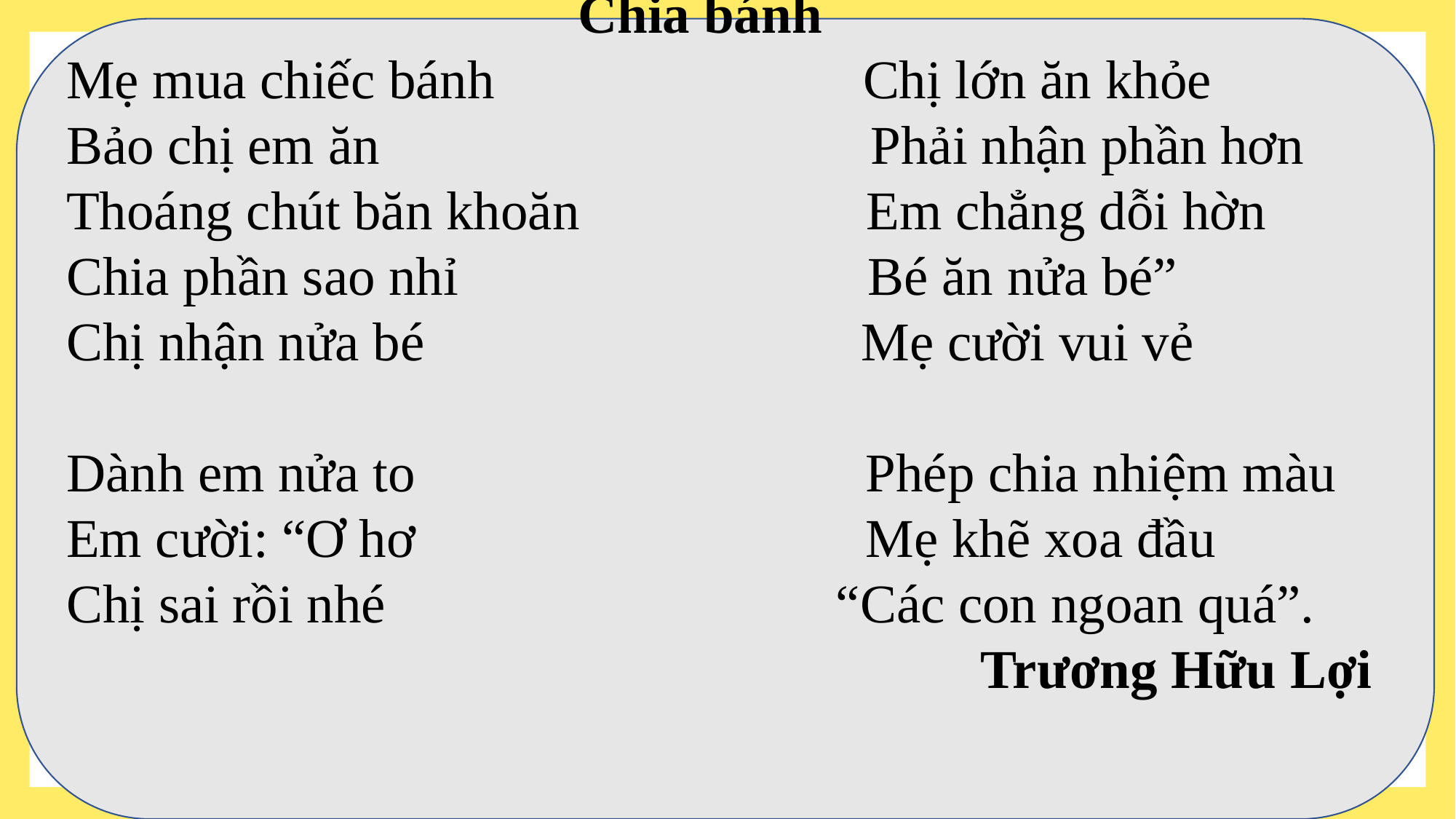

Chia bánh
Mẹ mua chiếc bánh                           Chị lớn ăn khỏe
Bảo chị em ăn                                    Phải nhận phần hơn
Thoáng chút băn khoăn                     Em chẳng dỗi hờn
Chia phần sao nhỉ                              Bé ăn nửa bé”
Chị nhận nửa bé                                Mẹ cười vui vẻ
Dành em nửa to                                 Phép chia nhiệm màu
Em cười: “Ơ hơ                                 Mẹ khẽ xoa đầu
Chị sai rồi nhé                                 “Các con ngoan quá”.
                                                                   Trương Hữu Lợi